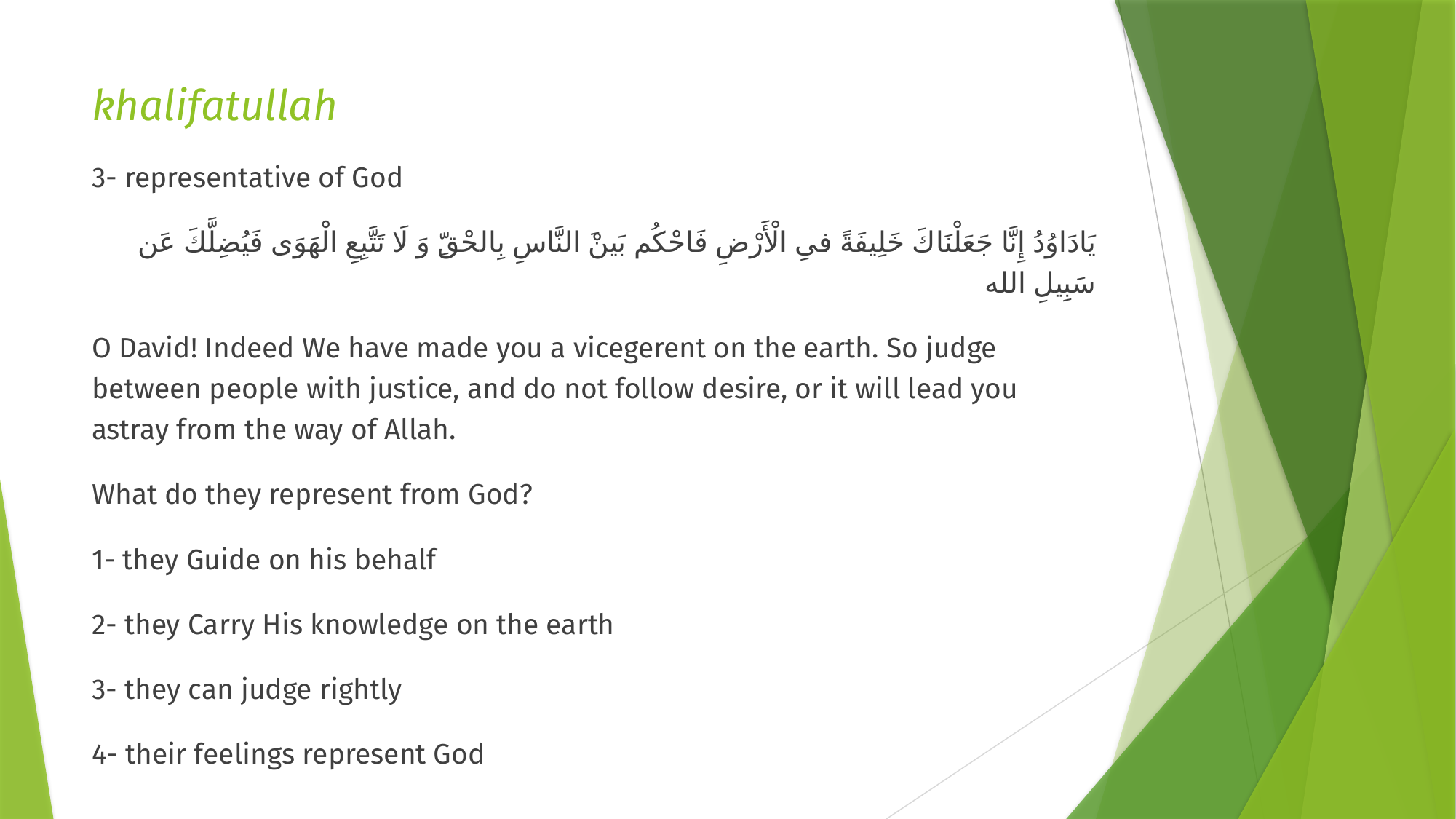

# khalifatullah
3- representative of God
يَادَاوُدُ إِنَّا جَعَلْنَاكَ خَلِيفَةً فىِ الْأَرْضِ فَاحْكُم بَينْ‏َ النَّاسِ بِالحْقّ‏ِ وَ لَا تَتَّبِعِ الْهَوَى‏ فَيُضِلَّكَ عَن سَبِيلِ الله
O David! Indeed We have made you a vicegerent on the earth. So judge between people with justice, and do not follow desire, or it will lead you astray from the way of Allah.
What do they represent from God?
1- they Guide on his behalf
2- they Carry His knowledge on the earth
3- they can judge rightly
4- their feelings represent God